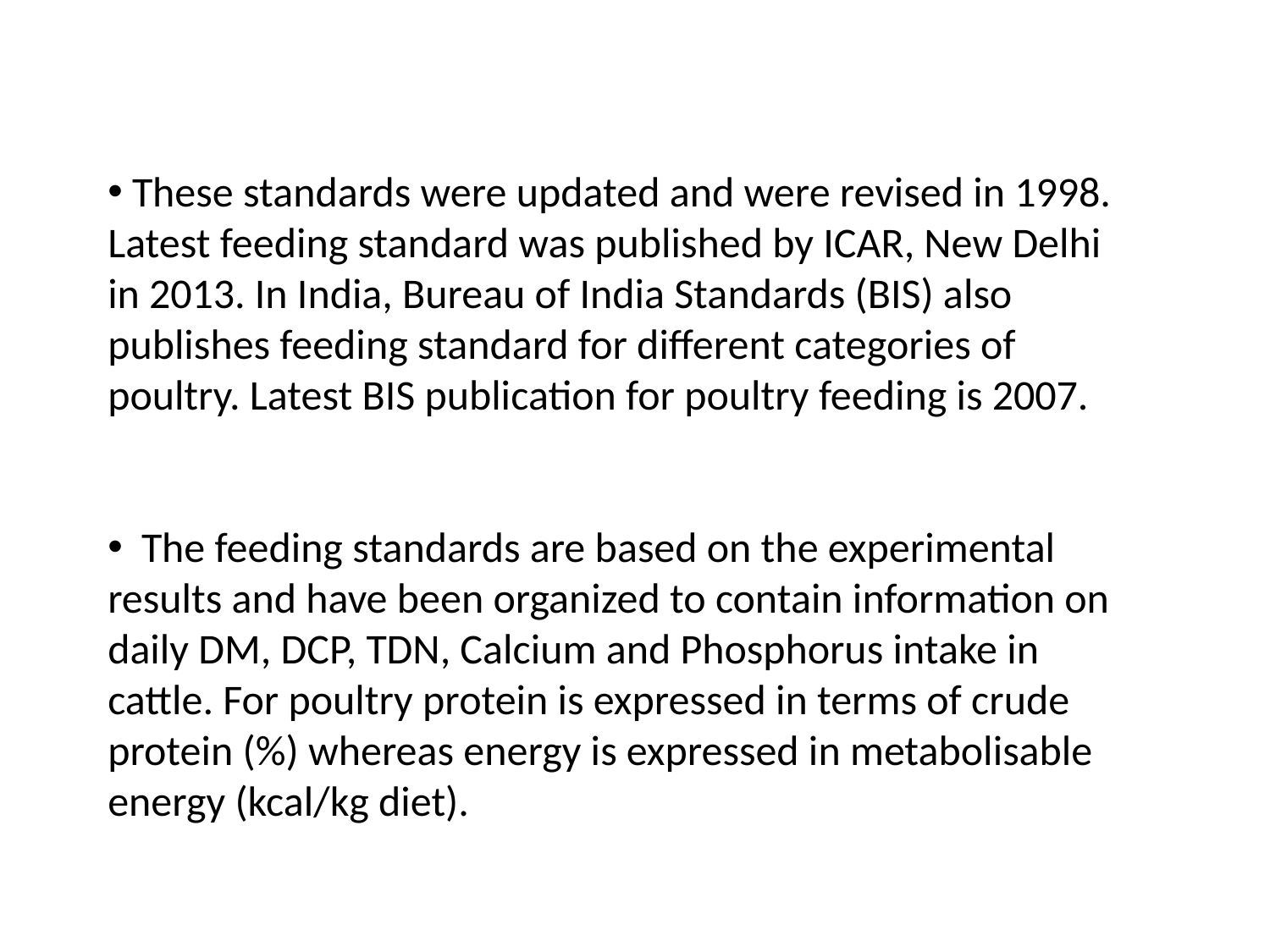

These standards were updated and were revised in 1998. Latest feeding standard was published by ICAR, New Delhi in 2013. In India, Bureau of India Standards (BIS) also publishes feeding standard for different categories of poultry. Latest BIS publication for poultry feeding is 2007.

  The feeding standards are based on the experimental results and have been organized to contain information on daily DM, DCP, TDN, Calcium and Phosphorus intake in cattle. For poultry protein is expressed in terms of crude protein (%) whereas energy is expressed in metabolisable energy (kcal/kg diet).